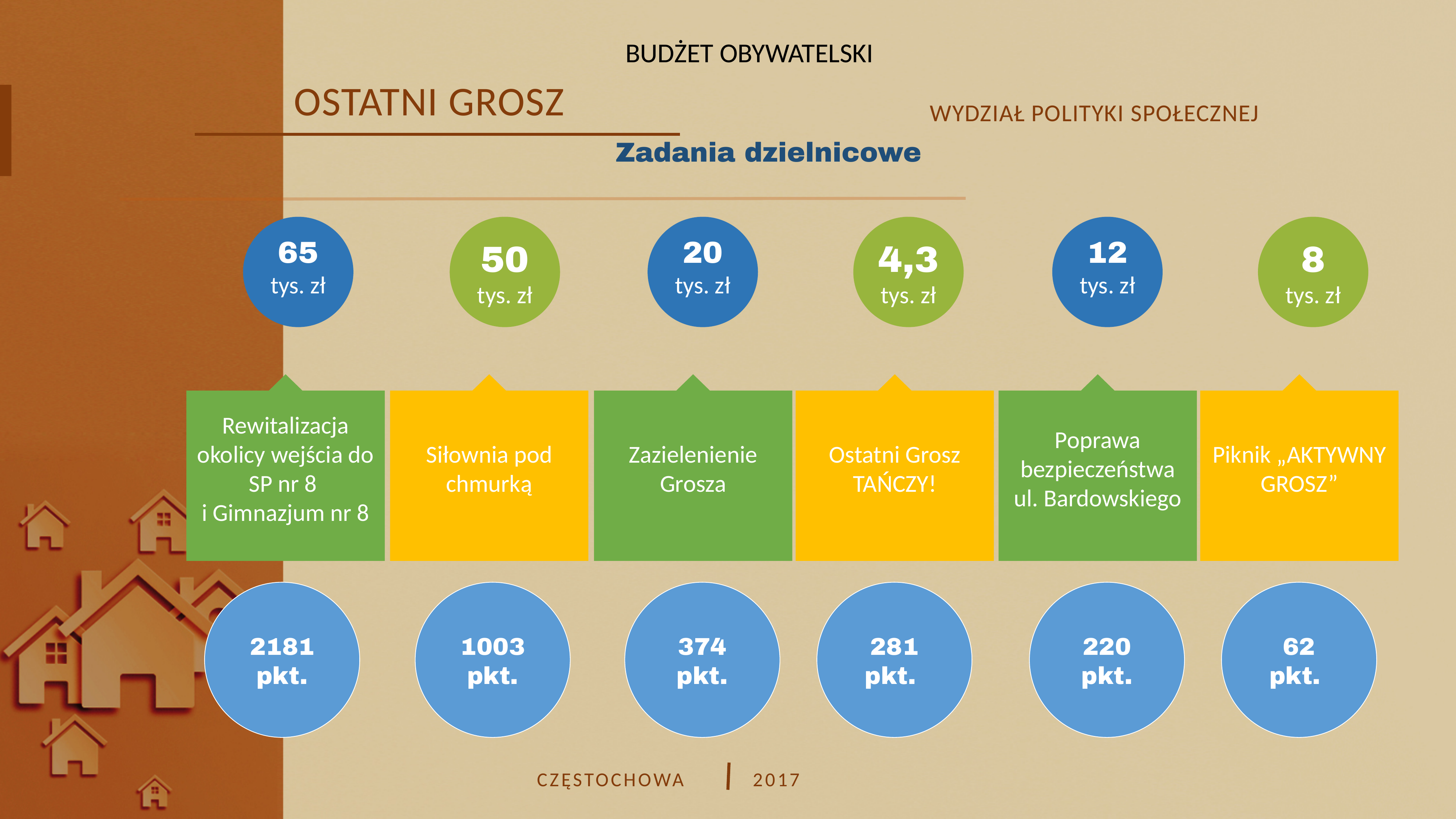

BUDŻET OBYWATELSKI
OSTATNI GROSZ

WYDZIAŁ POLITYKI SPOŁECZNEJ
Zadania dzielnicowe

65
tys. zł
50
tys. zł

20
tys. zł
4,3
tys. zł

12
tys. zł
8
tys. zł
Rewitalizacja okolicy wejścia do SP nr 8
i Gimnazjum nr 8
Siłownia pod chmurką
Zazielenienie Grosza
Ostatni Grosz TAŃCZY!
Poprawa bezpieczeństwa
ul. Bardowskiego
Piknik „AKTYWNY GROSZ”
2181 pkt.
1003 pkt.
374 pkt.
281 pkt.
220 pkt.
62 pkt.
CZĘSTOCHOWA
2017